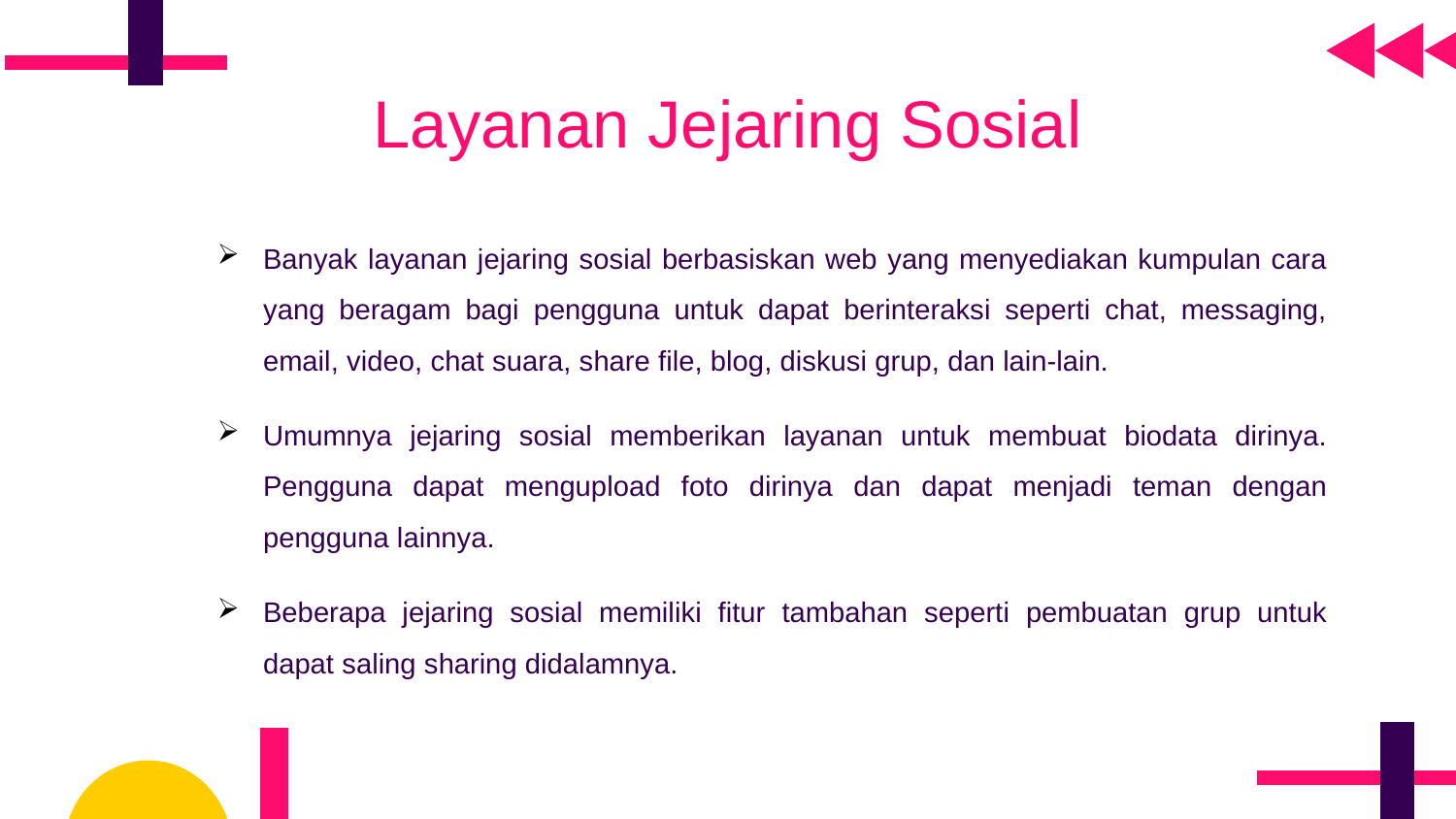

# Layanan Jejaring Sosial
Banyak layanan jejaring sosial berbasiskan web yang menyediakan kumpulan cara yang beragam bagi pengguna untuk dapat berinteraksi seperti chat, messaging, email, video, chat suara, share file, blog, diskusi grup, dan lain-lain.
Umumnya jejaring sosial memberikan layanan untuk membuat biodata dirinya. Pengguna dapat mengupload foto dirinya dan dapat menjadi teman dengan pengguna lainnya.
Beberapa jejaring sosial memiliki fitur tambahan seperti pembuatan grup untuk dapat saling sharing didalamnya.